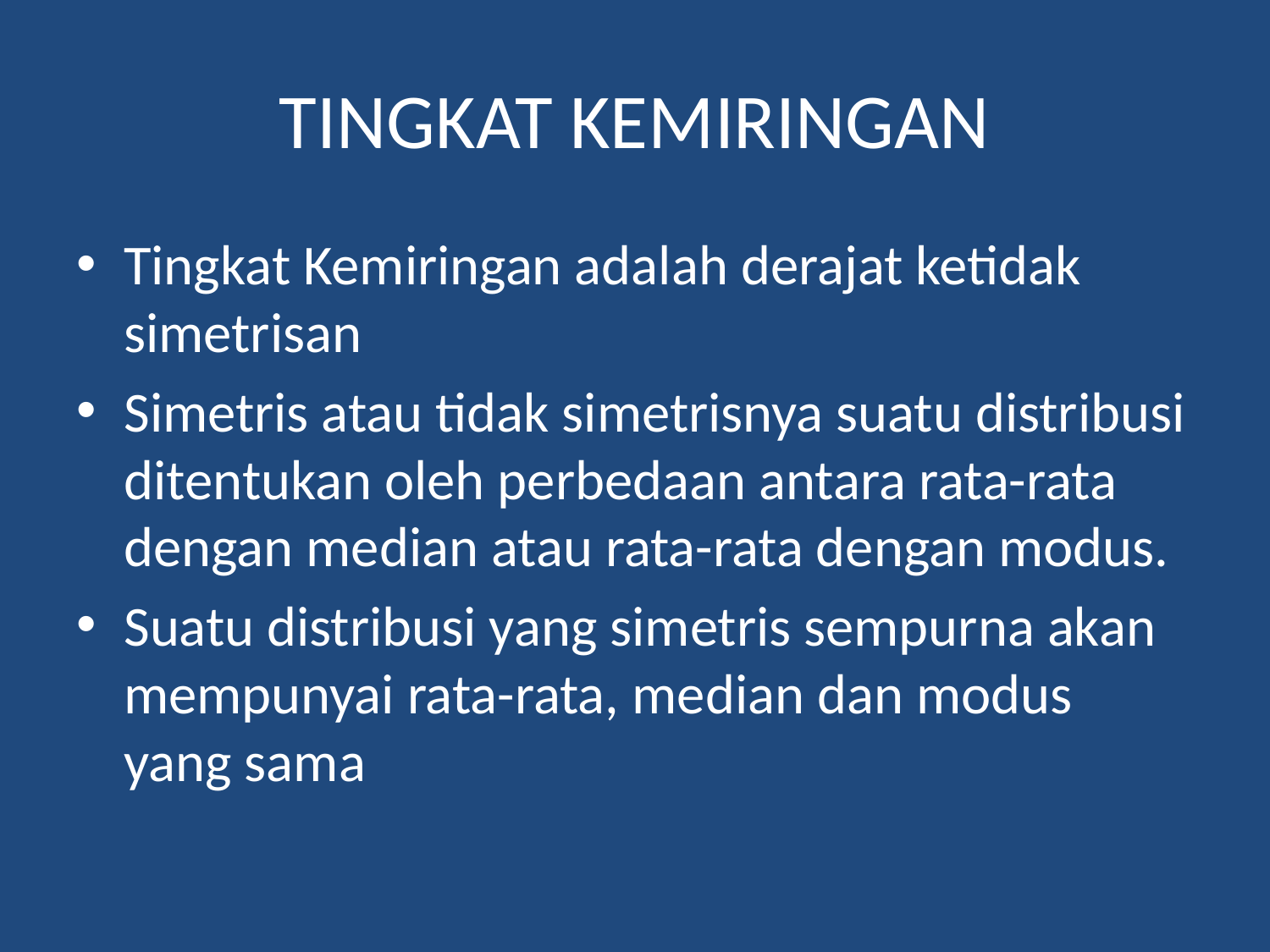

# TINGKAT KEMIRINGAN
Tingkat Kemiringan adalah derajat ketidak simetrisan
Simetris atau tidak simetrisnya suatu distribusi ditentukan oleh perbedaan antara rata-rata dengan median atau rata-rata dengan modus.
Suatu distribusi yang simetris sempurna akan mempunyai rata-rata, median dan modus yang sama